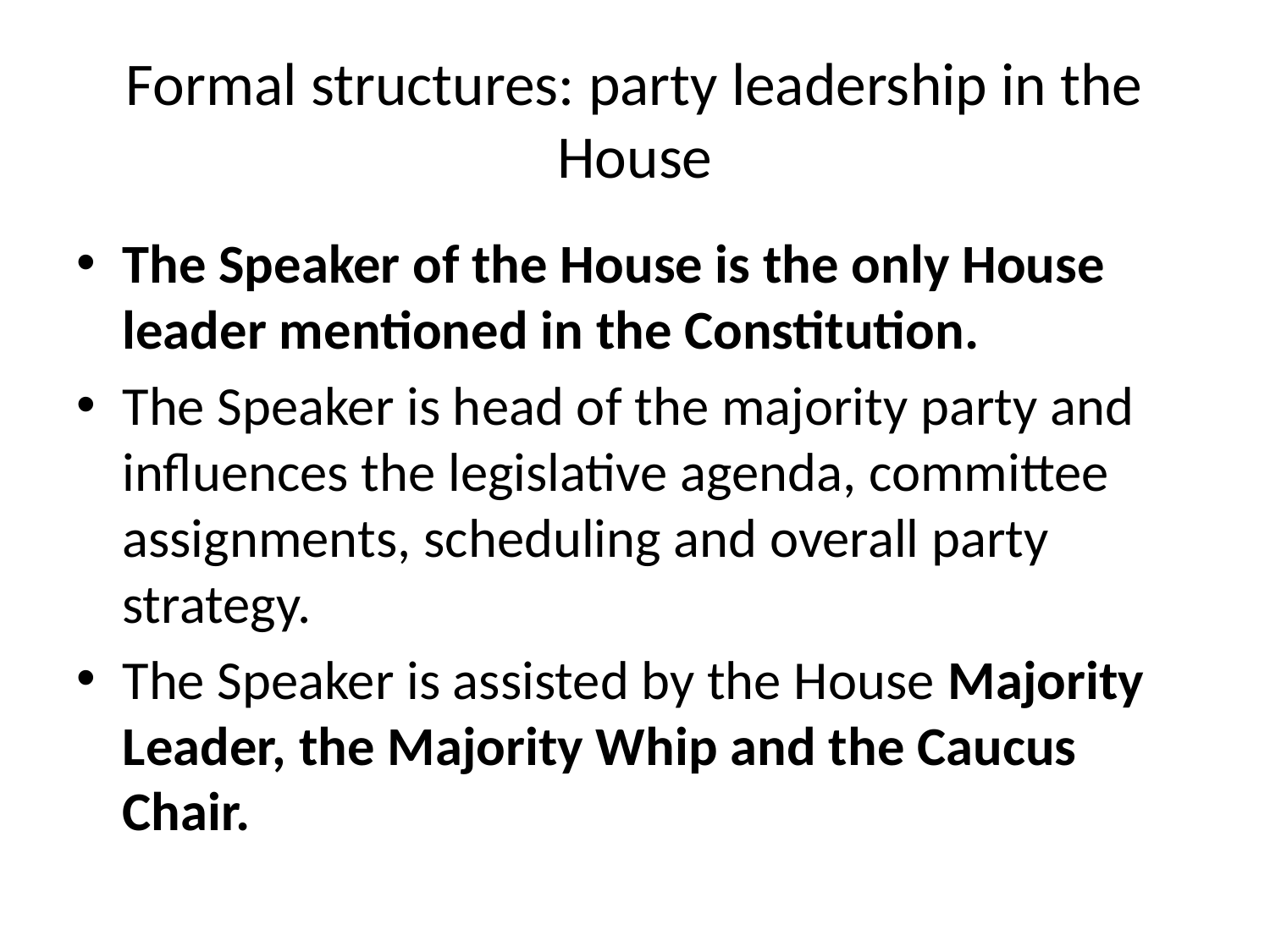

# Formal structures: party leadership in the House
The Speaker of the House is the only House leader mentioned in the Constitution.
The Speaker is head of the majority party and influences the legislative agenda, committee assignments, scheduling and overall party strategy.
The Speaker is assisted by the House Majority Leader, the Majority Whip and the Caucus Chair.